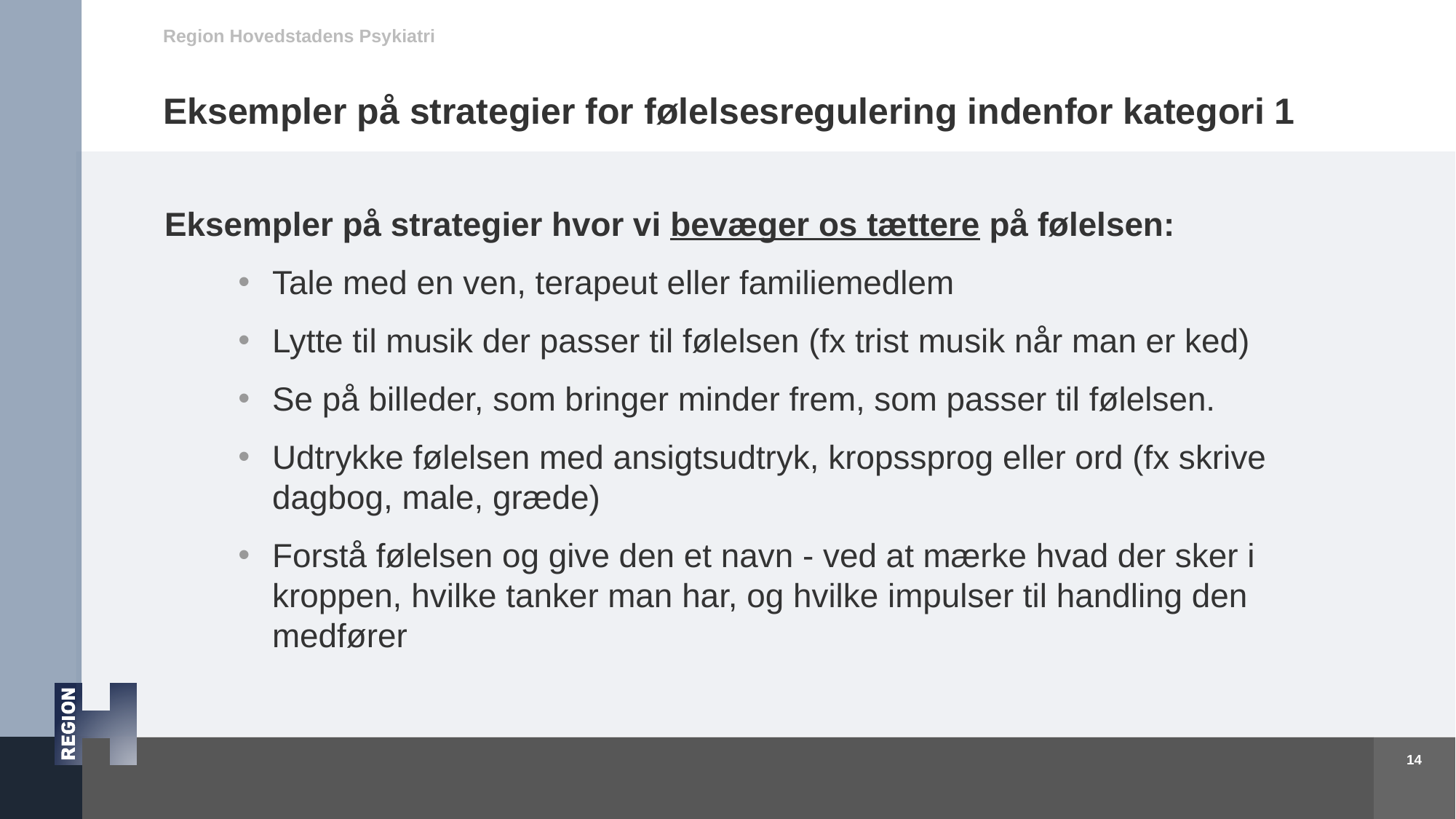

# Eksempler på strategier for følelsesregulering indenfor kategori 1

Eksempler på strategier hvor vi bevæger os tættere på følelsen:
Tale med en ven, terapeut eller familiemedlem
Lytte til musik der passer til følelsen (fx trist musik når man er ked)
Se på billeder, som bringer minder frem, som passer til følelsen.
Udtrykke følelsen med ansigtsudtryk, kropssprog eller ord (fx skrive dagbog, male, græde)
Forstå følelsen og give den et navn - ved at mærke hvad der sker i kroppen, hvilke tanker man har, og hvilke impulser til handling den medfører

14